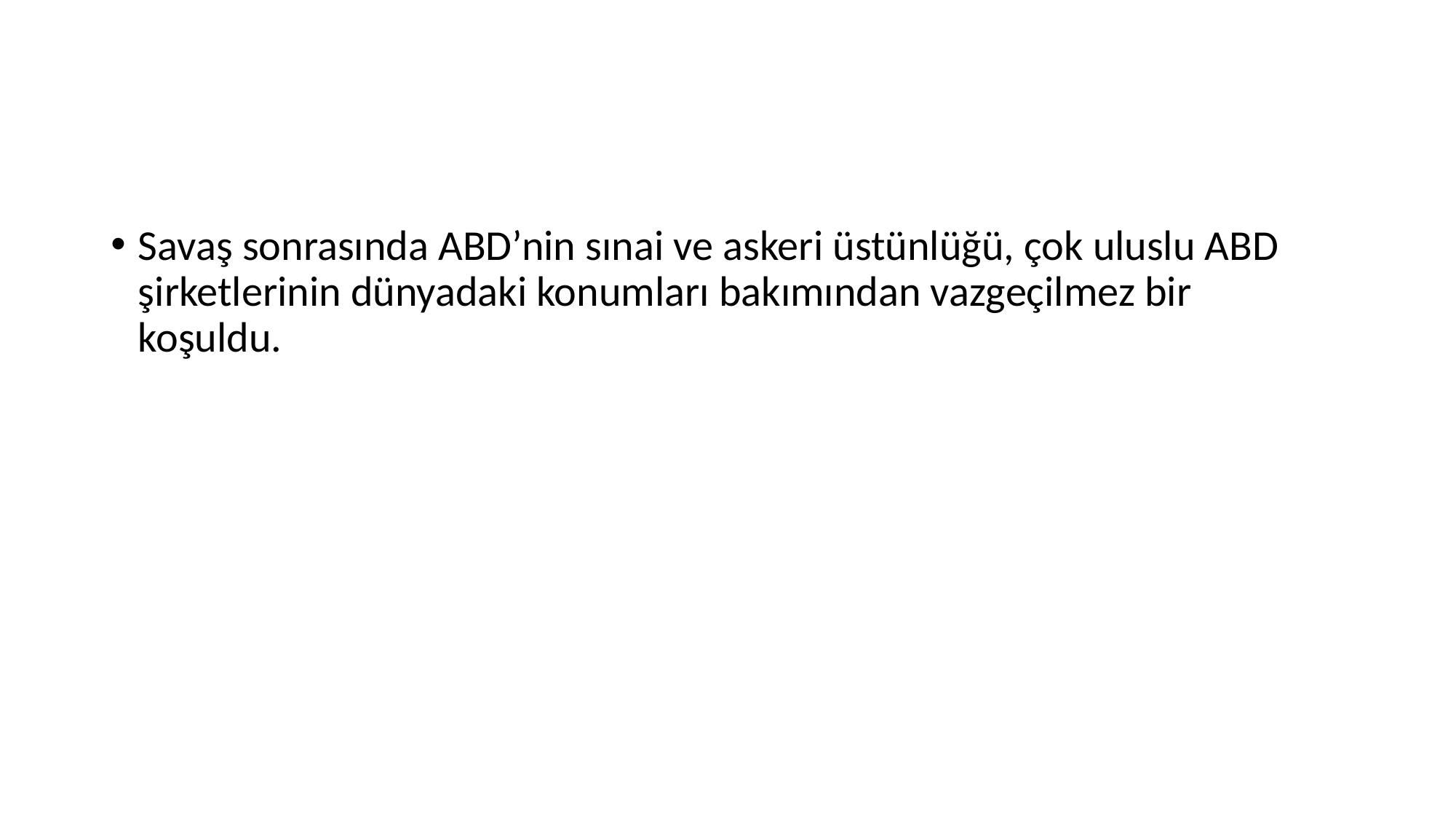

Savaş sonrasında ABD’nin sınai ve askeri üstünlüğü, çok uluslu ABD şirketlerinin dünyadaki konumları bakımından vazgeçilmez bir koşuldu.